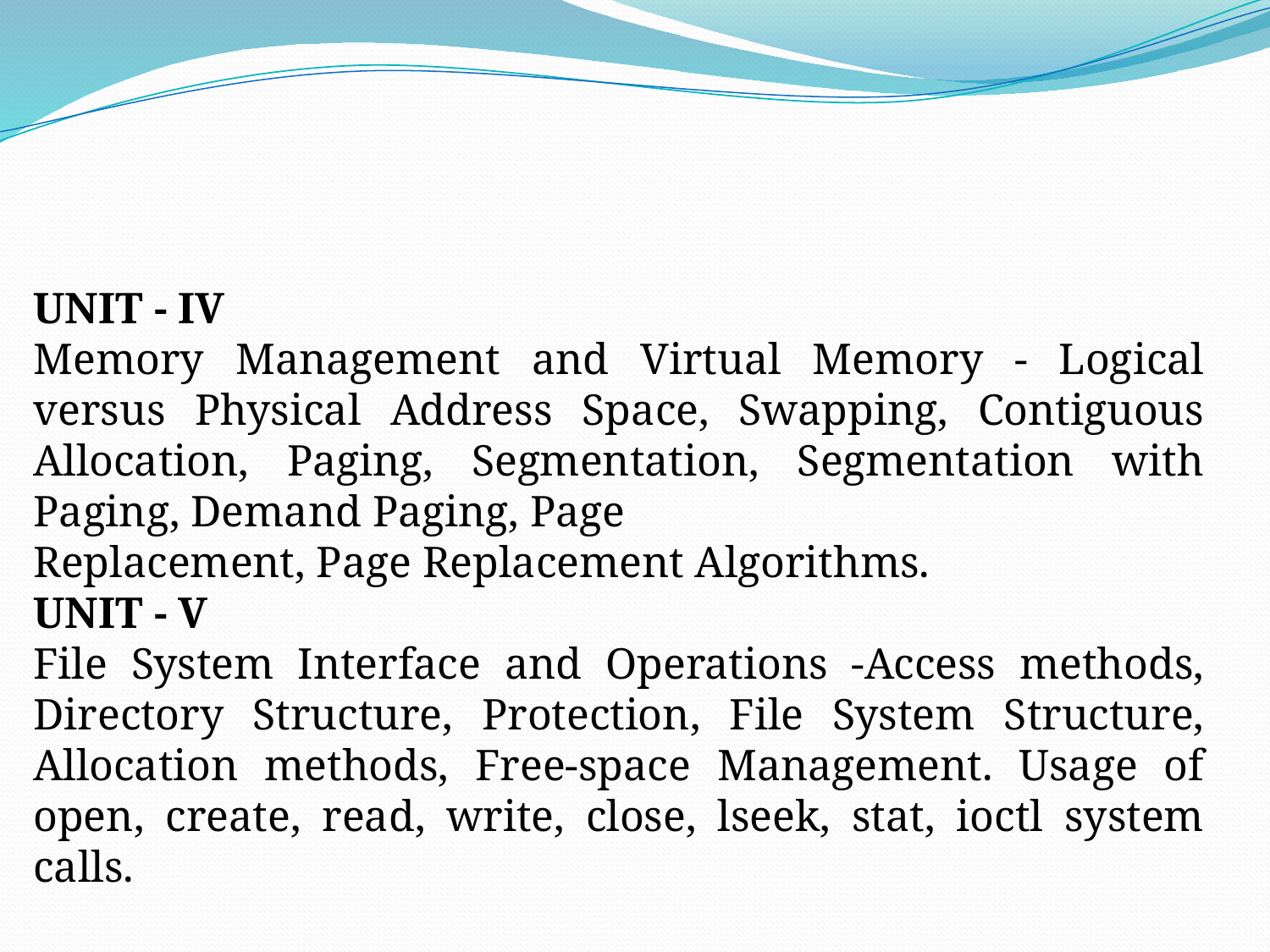

UNIT - IV
Memory Management and Virtual Memory - Logical versus Physical Address Space, Swapping, Contiguous Allocation, Paging, Segmentation, Segmentation with Paging, Demand Paging, Page
Replacement, Page Replacement Algorithms.
UNIT - V
File System Interface and Operations -Access methods, Directory Structure, Protection, File System Structure, Allocation methods, Free-space Management. Usage of open, create, read, write, close, lseek, stat, ioctl system calls.